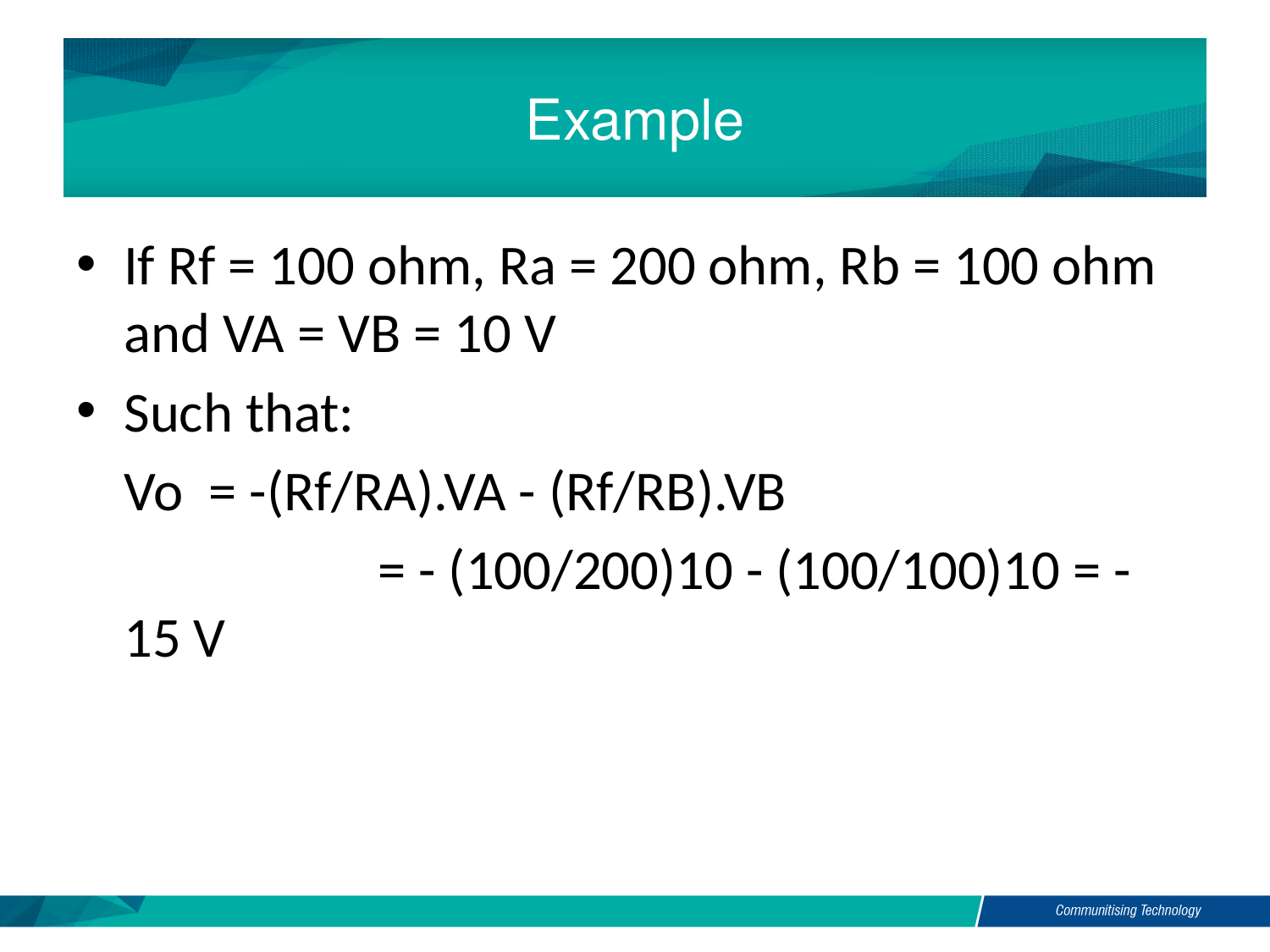

# Example
If Rf = 100 ohm, Ra = 200 ohm, Rb = 100 ohm and VA = VB = 10 V
Such that:
	Vo  = -(Rf/RA).VA - (Rf/RB).VB
			= - (100/200)10 - (100/100)10 = - 15 V